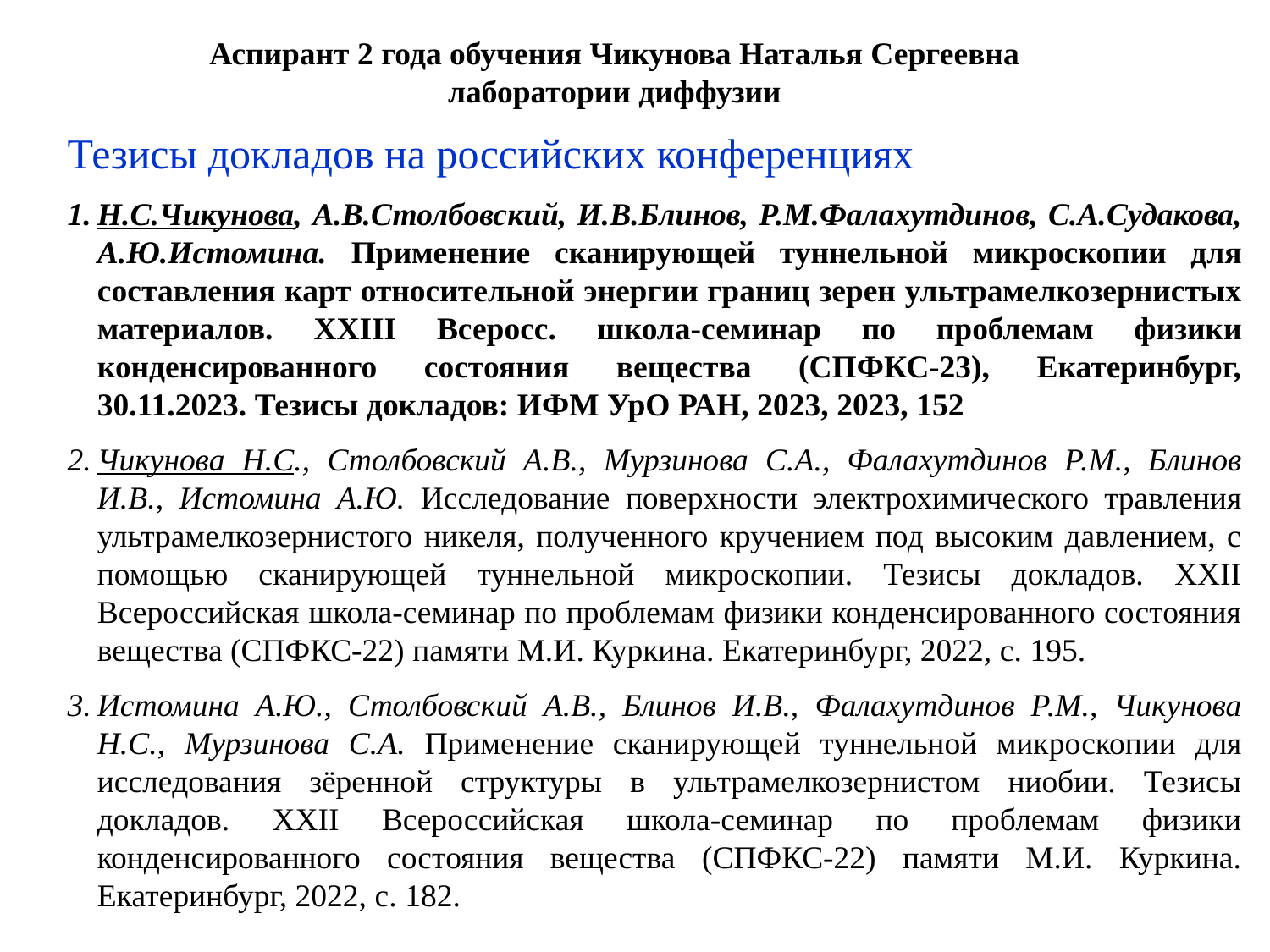

Аспирант 2 года обучения Чикунова Наталья Сергеевна
лаборатории диффузии
Тезисы докладов на российских конференциях
Н.С.Чикунова, А.В.Столбовский, И.В.Блинов, Р.М.Фалахутдинов, С.А.Судакова, А.Ю.Истомина. Применение сканирующей туннельной микроскопии для составления карт относительной энергии границ зерен ультрамелкозернистых материалов. XXIII Всеросс. школа-семинар по проблемам физики конденсированного состояния вещества (СПФКС-23), Екатеринбург, 30.11.2023. Тезисы докладов: ИФМ УрО РАН, 2023, 2023, 152
Чикунова Н.С., Столбовский А.В., Мурзинова С.А., Фалахутдинов Р.М., Блинов И.В., Истомина А.Ю. Исследование поверхности электрохимического травления ультрамелкозернистого никеля, полученного кручением под высоким давлением, с помощью сканирующей туннельной микроскопии. Тезисы докладов. XXII Всероссийская школа-семинар по проблемам физики конденсированного состояния вещества (СПФКС-22) памяти М.И. Куркина. Екатеринбург, 2022, с. 195.
Истомина А.Ю., Столбовский А.В., Блинов И.В., Фалахутдинов Р.М., Чикунова Н.С., Мурзинова С.А. Применение сканирующей туннельной микроскопии для исследования зёренной структуры в ультрамелкозернистом ниобии. Тезисы докладов. XXII Всероссийская школа-семинар по проблемам физики конденсированного состояния вещества (СПФКС-22) памяти М.И. Куркина. Екатеринбург, 2022, с. 182.